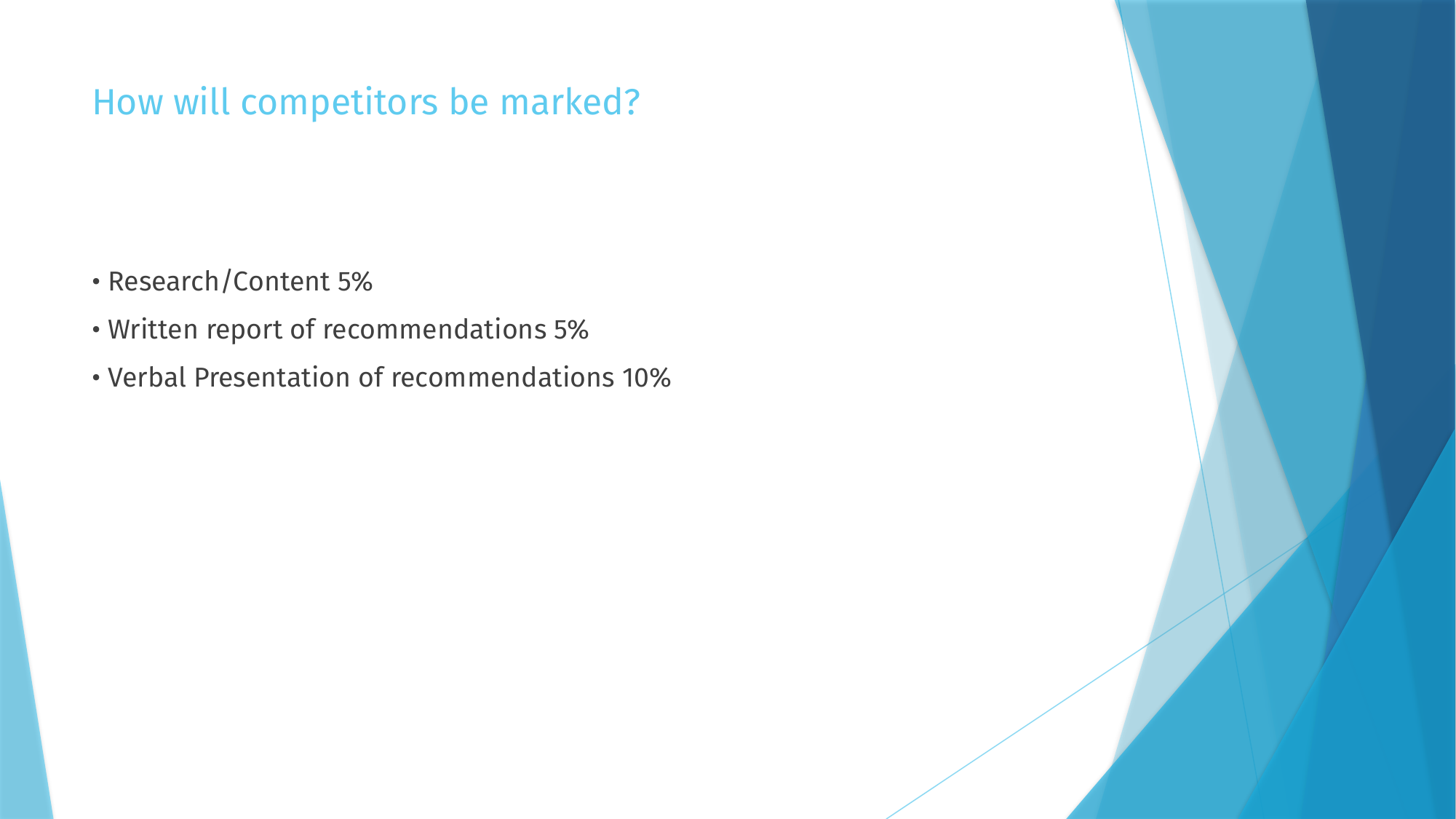

# How will competitors be marked?
• Research/Content 5%
• Written report of recommendations 5%
• Verbal Presentation of recommendations 10%